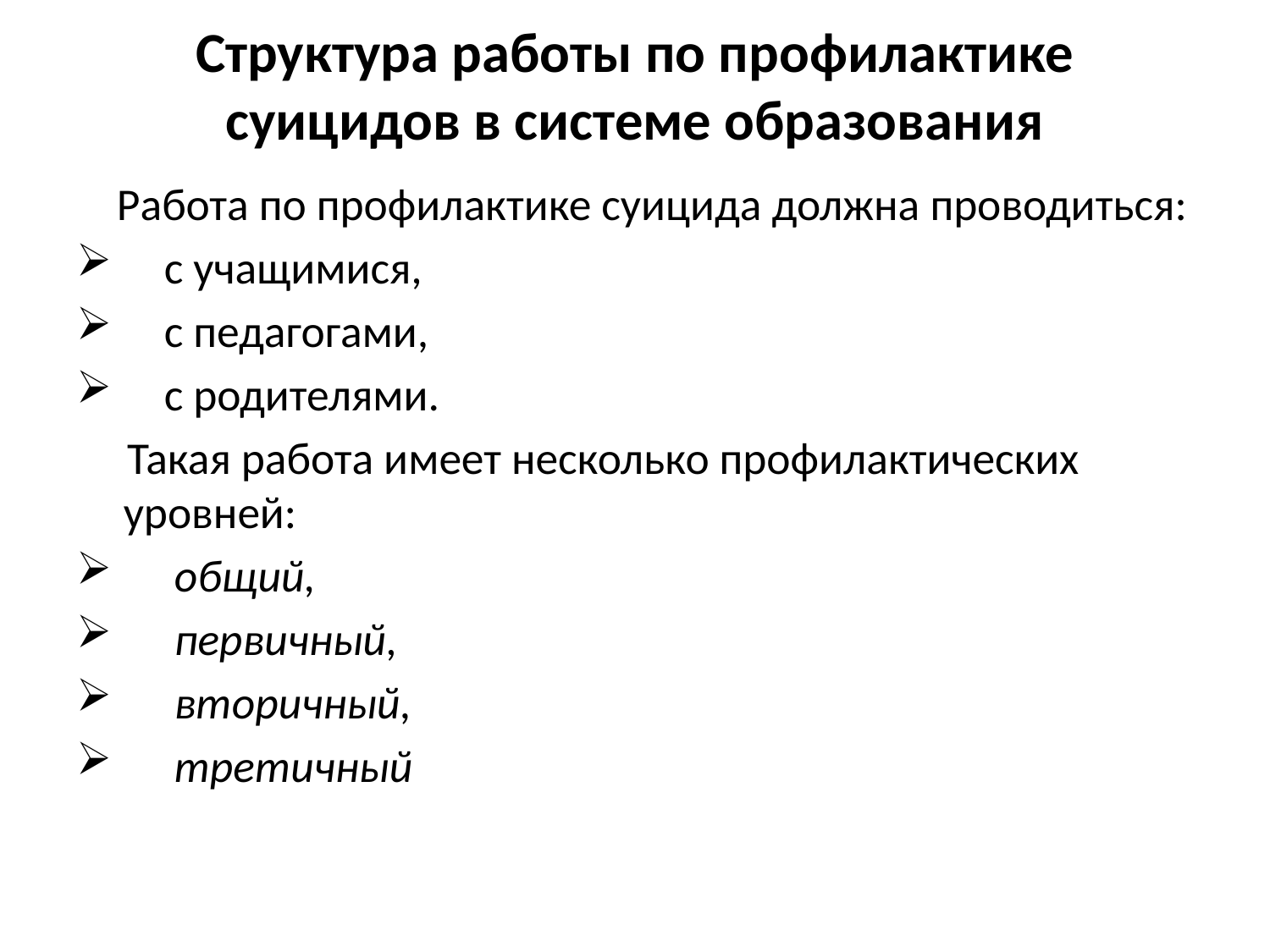

# Структура работы по профилактике суицидов в системе образования
    Работа по профилактике суицида должна проводиться:
    с учащимися,
    с педагогами,
    с родителями.
     Такая работа имеет несколько профилактических уровней:
     общий,
     первичный,
     вторичный,
     третичный